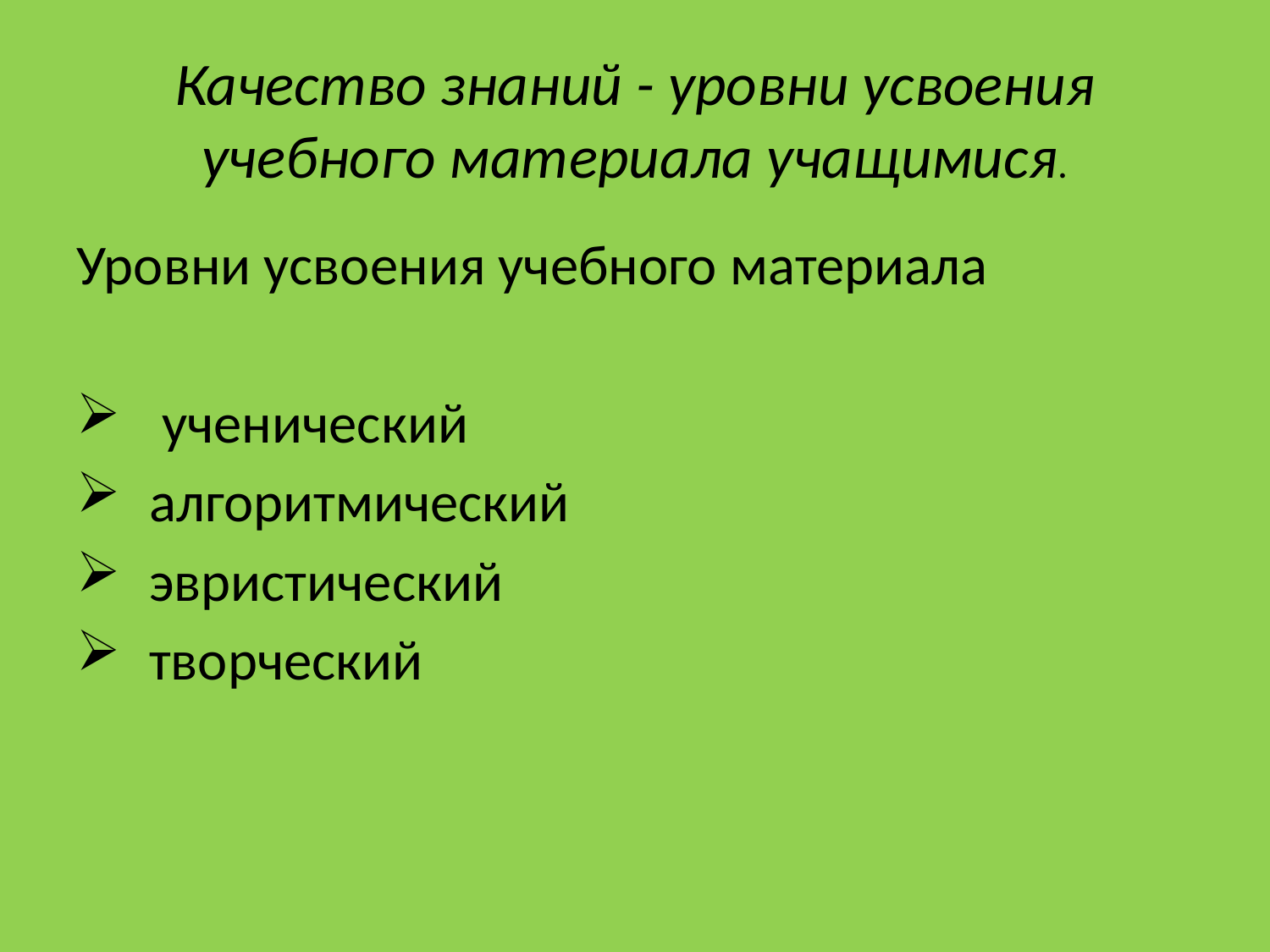

# Качество знаний - уровни усвоения учебного материала учащимися.
Уровни усвоения учебного материала

   ученический
  алгоритмический
  эвристический
  творческий